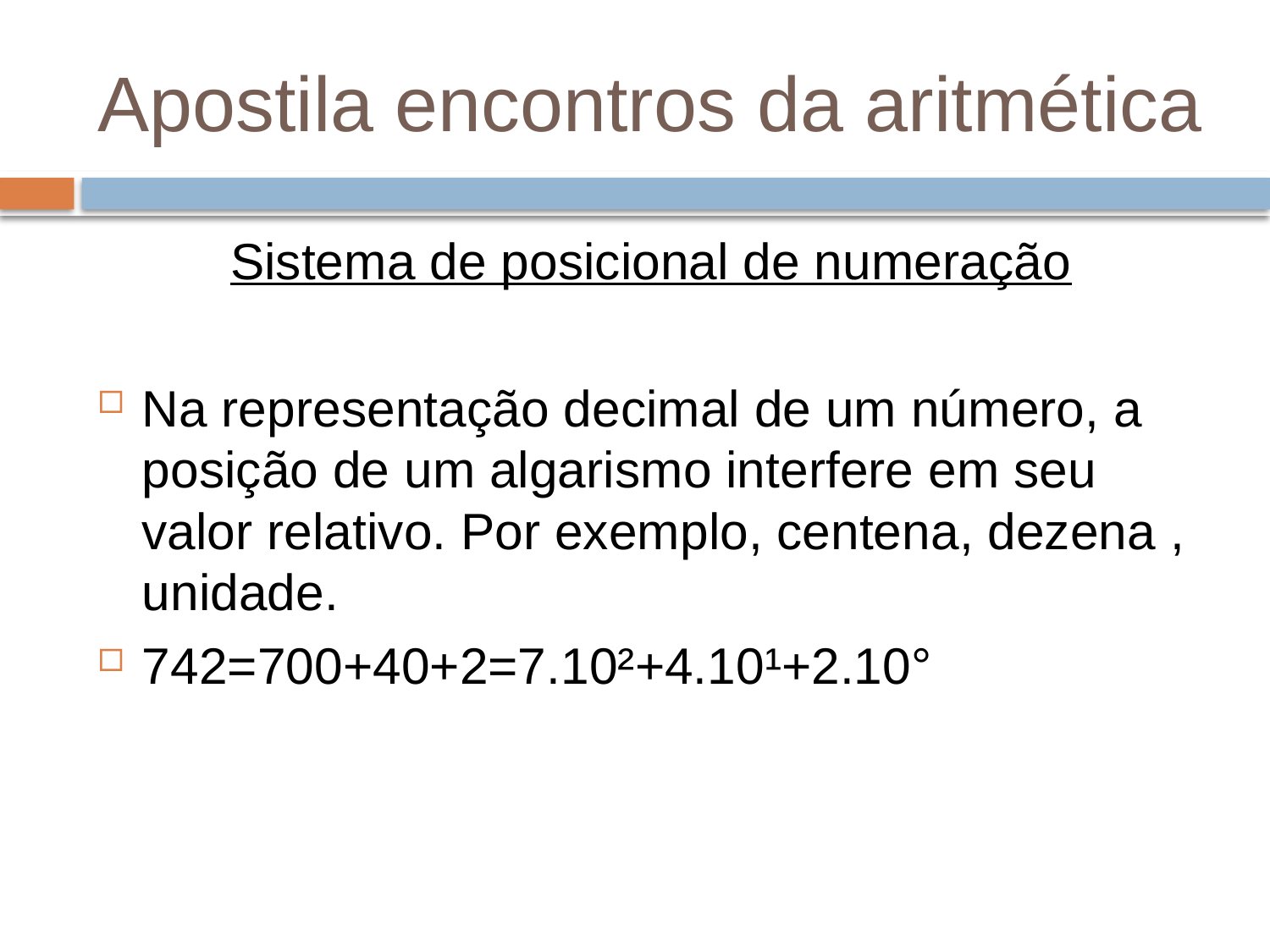

# Apostila encontros da aritmética
Sistema de posicional de numeração

Na representação decimal de um número, a posição de um algarismo interfere em seu valor relativo. Por exemplo, centena, dezena , unidade.
742=700+40+2=7.10²+4.10¹+2.10°